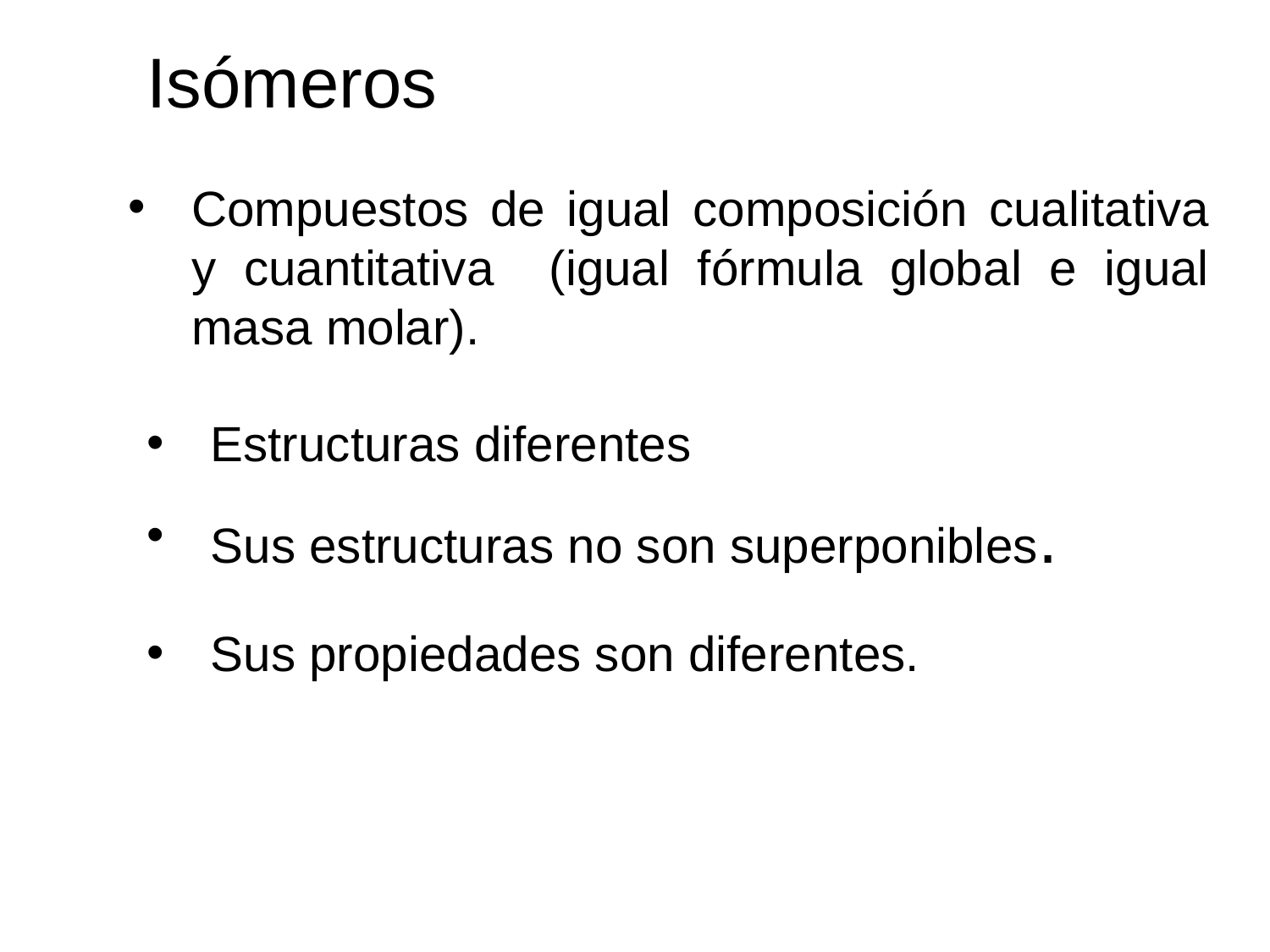

Isómeros

Compuestos de igual composición cualitativa y cuantitativa  (igual fórmula global e igual masa molar).
Estructuras diferentes
Sus estructuras no son superponibles.
Sus propiedades son diferentes.